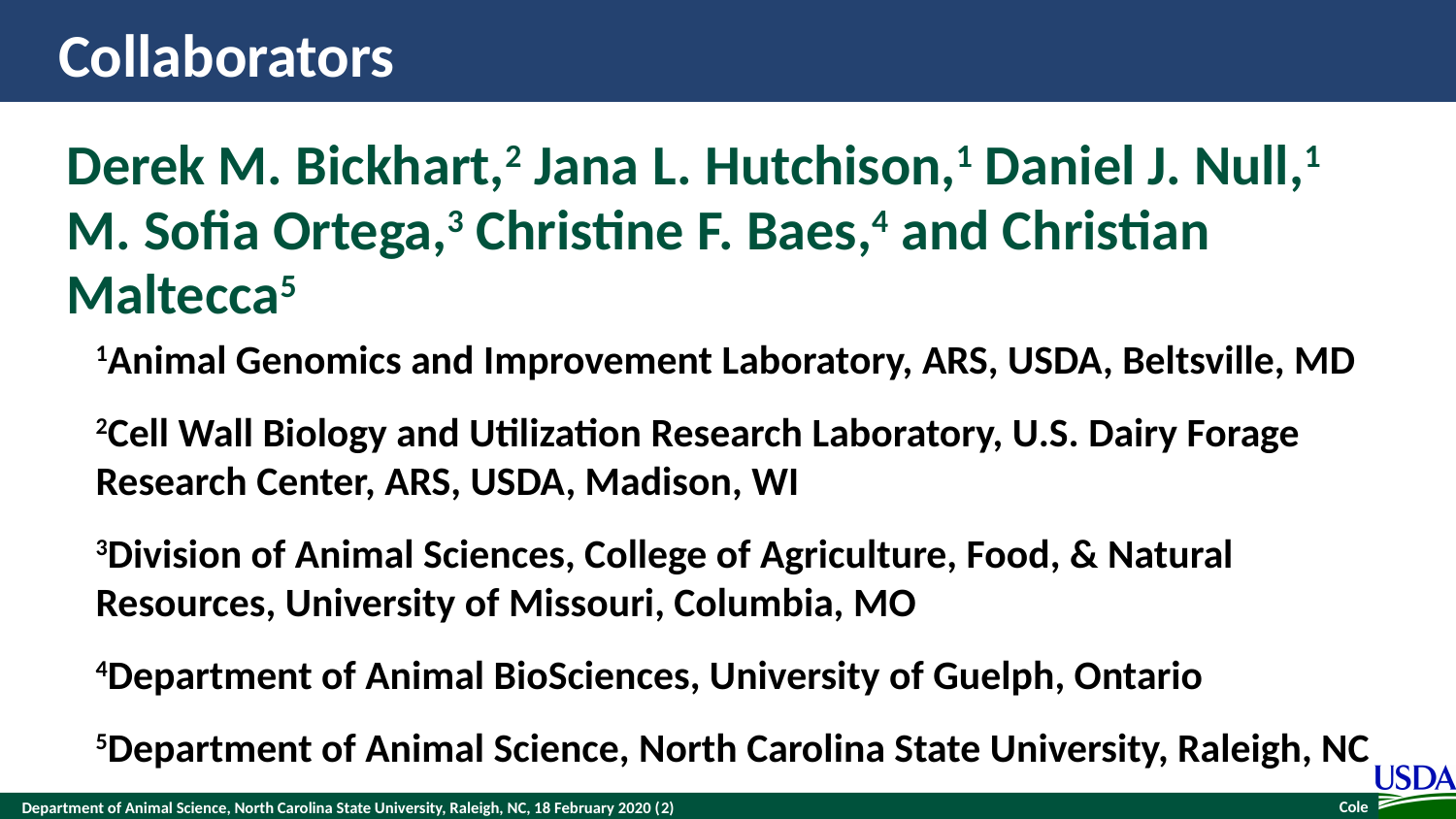

# Collaborators
Derek M. Bickhart,2 Jana L. Hutchison,1 Daniel J. Null,1 M. Sofia Ortega,3 Christine F. Baes,4 and Christian Maltecca5
1Animal Genomics and Improvement Laboratory, ARS, USDA, Beltsville, MD
2Cell Wall Biology and Utilization Research Laboratory, U.S. Dairy Forage Research Center, ARS, USDA, Madison, WI
3Division of Animal Sciences, College of Agriculture, Food, & Natural Resources, University of Missouri, Columbia, MO
4Department of Animal BioSciences, University of Guelph, Ontario
5Department of Animal Science, North Carolina State University, Raleigh, NC